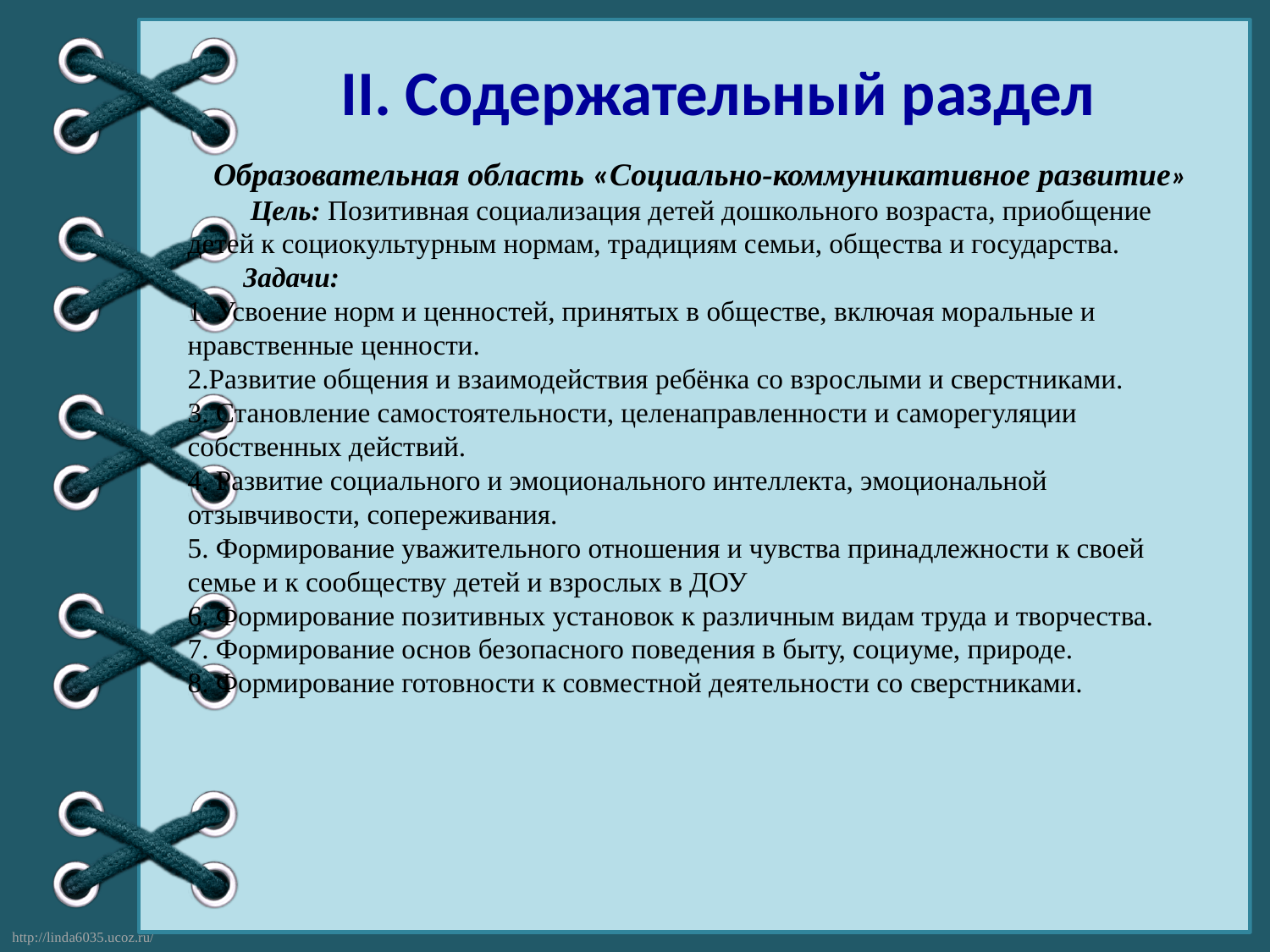

II. Содержательный раздел

Образовательная область «Социально-коммуникативное развитие»
         Цель: Позитивная социализация детей дошкольного возраста, приобщение детей к социокультурным нормам, традициям семьи, общества и государства.
        Задачи:
1. Усвоение норм и ценностей, принятых в обществе, включая моральные и нравственные ценности.
2.Развитие общения и взаимодействия ребёнка со взрослыми и сверстниками.
3. Становление самостоятельности, целенаправленности и саморегуляции собственных действий.
4. Развитие социального и эмоционального интеллекта, эмоциональной отзывчивости, сопереживания.
5. Формирование уважительного отношения и чувства принадлежности к своей семье и к сообществу детей и взрослых в ДОУ
6. Формирование позитивных установок к различным видам труда и творчества.
7. Формирование основ безопасного поведения в быту, социуме, природе.
8. Формирование готовности к совместной деятельности со сверстниками.